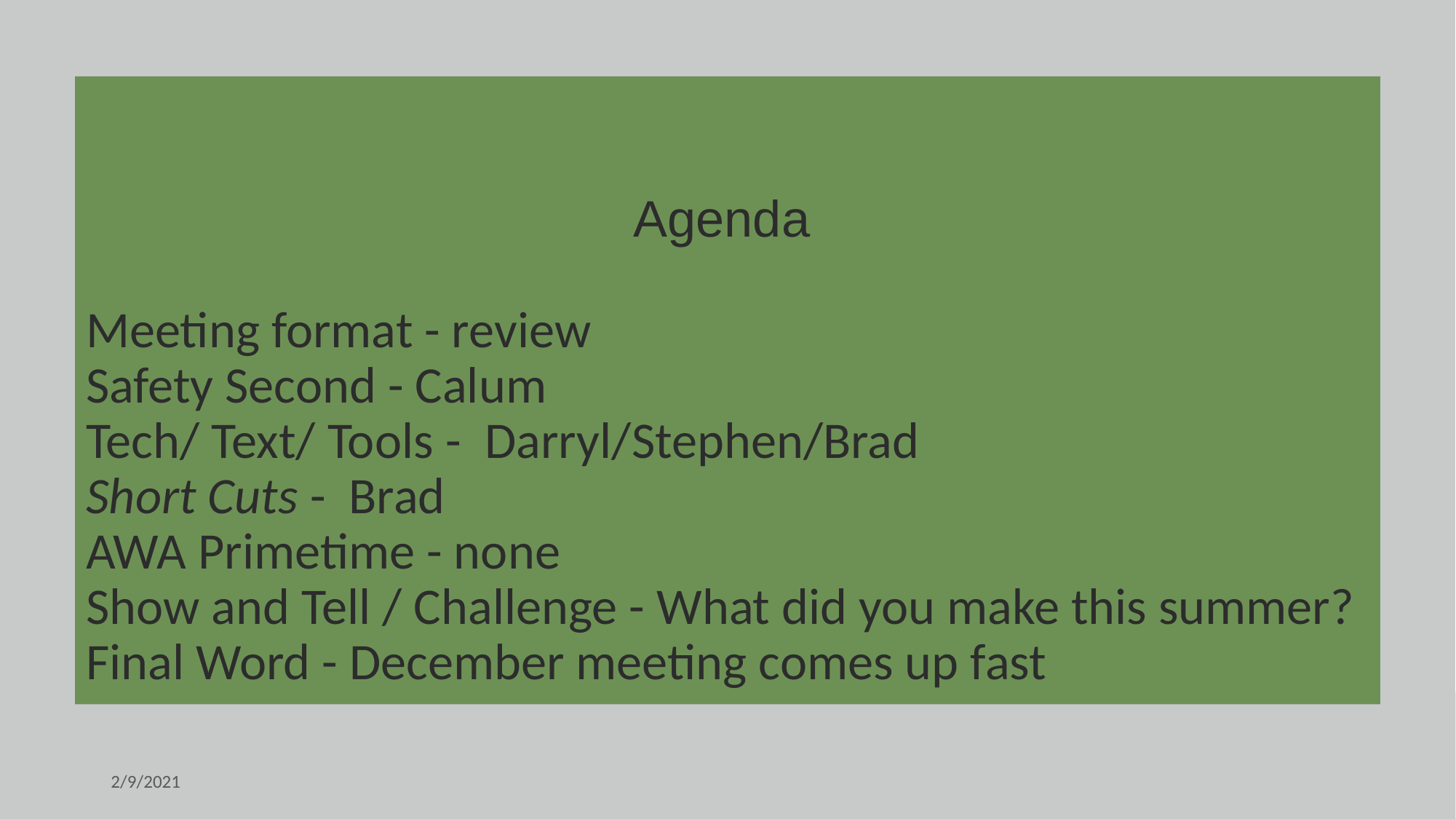

# Agenda

Meeting format - review
Safety Second - Calum
Tech/ Text/ Tools -  Darryl/Stephen/Brad
Short Cuts -  Brad
AWA Primetime - none
Show and Tell / Challenge - What did you make this summer?
Final Word - December meeting comes up fast

2/9/2021